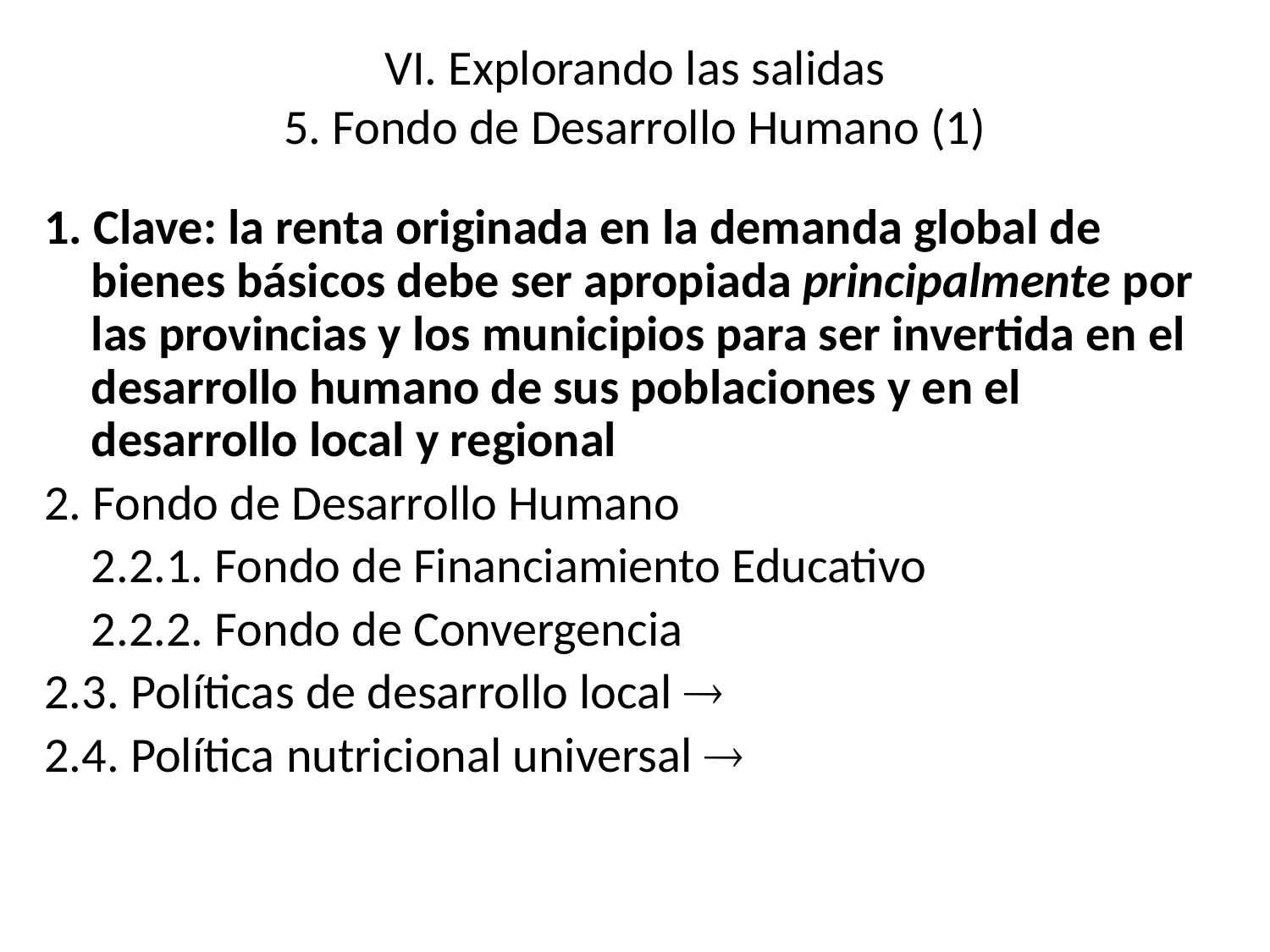

# VI. Explorando las salidas 5. Fondo de Desarrollo Humano (1)
1. Clave: la renta originada en la demanda global de bienes básicos debe ser apropiada principalmente por las provincias y los municipios para ser invertida en el desarrollo humano de sus poblaciones y en el desarrollo local y regional
2. Fondo de Desarrollo Humano
	2.2.1. Fondo de Financiamiento Educativo
	2.2.2. Fondo de Convergencia
2.3. Políticas de desarrollo local →
2.4. Política nutricional universal →